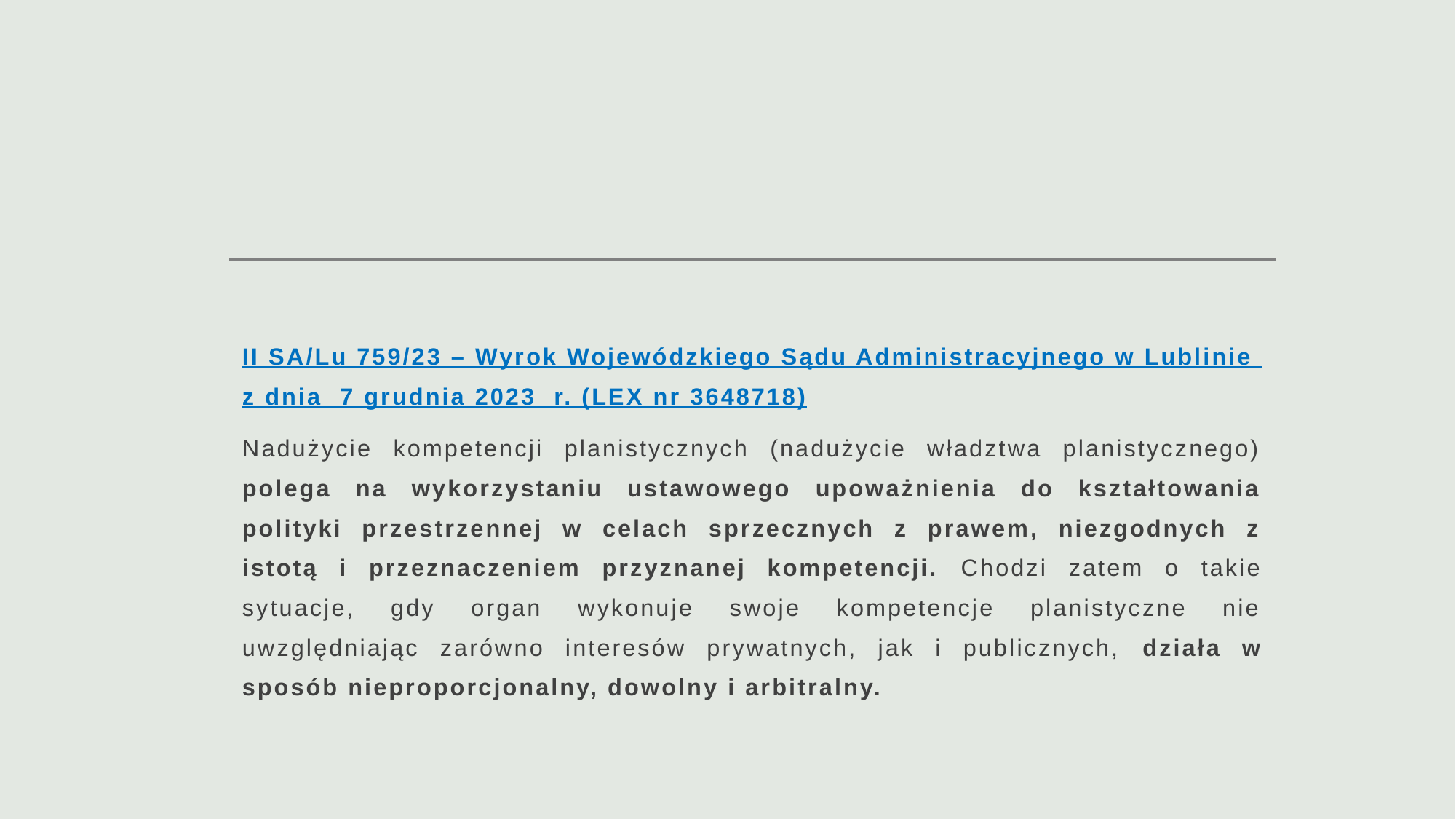

#

II SA/Lu 759/23 – Wyrok Wojewódzkiego Sądu Administracyjnego w Lublinie z dnia  7 grudnia 2023  r. (LEX nr 3648718)
Nadużycie kompetencji planistycznych (nadużycie władztwa planistycznego) polega na wykorzystaniu ustawowego upoważnienia do kształtowania polityki przestrzennej w celach sprzecznych z prawem, niezgodnych z istotą i przeznaczeniem przyznanej kompetencji. Chodzi zatem o takie sytuacje, gdy organ wykonuje swoje kompetencje planistyczne nie uwzględniając zarówno interesów prywatnych, jak i publicznych, działa w sposób nieproporcjonalny, dowolny i arbitralny.